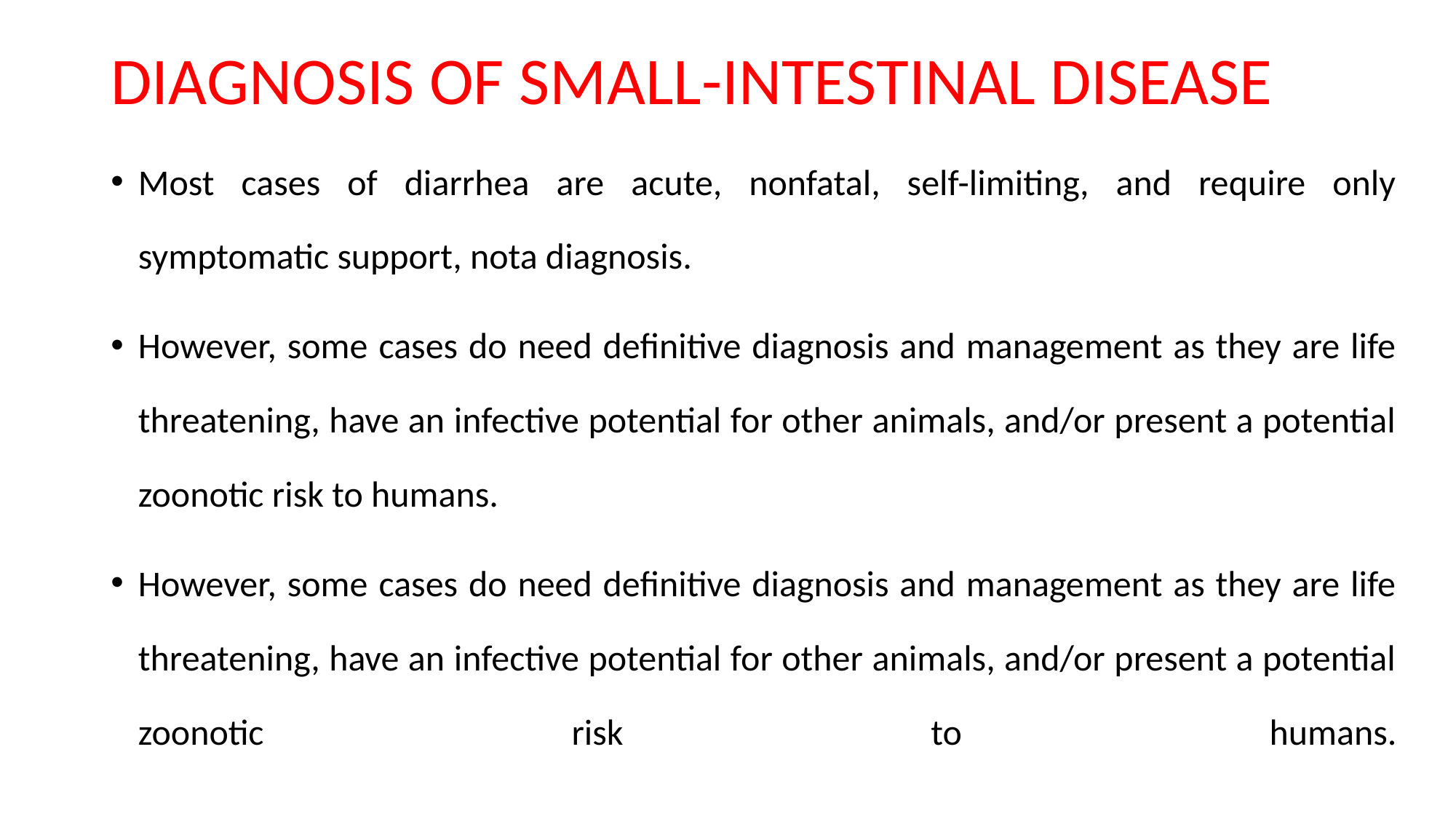

# DIAGNOSIS OF SMALL-INTESTINAL DISEASE
Most cases of diarrhea are acute, nonfatal, self-limiting, and require only symptomatic support, nota diagnosis.
However, some cases do need definitive diagnosis and management as they are life threatening, have an infective potential for other animals, and/or present a potential zoonotic risk to humans.
However, some cases do need definitive diagnosis and management as they are life threatening, have an infective potential for other animals, and/or present a potential zoonotic risk to humans.